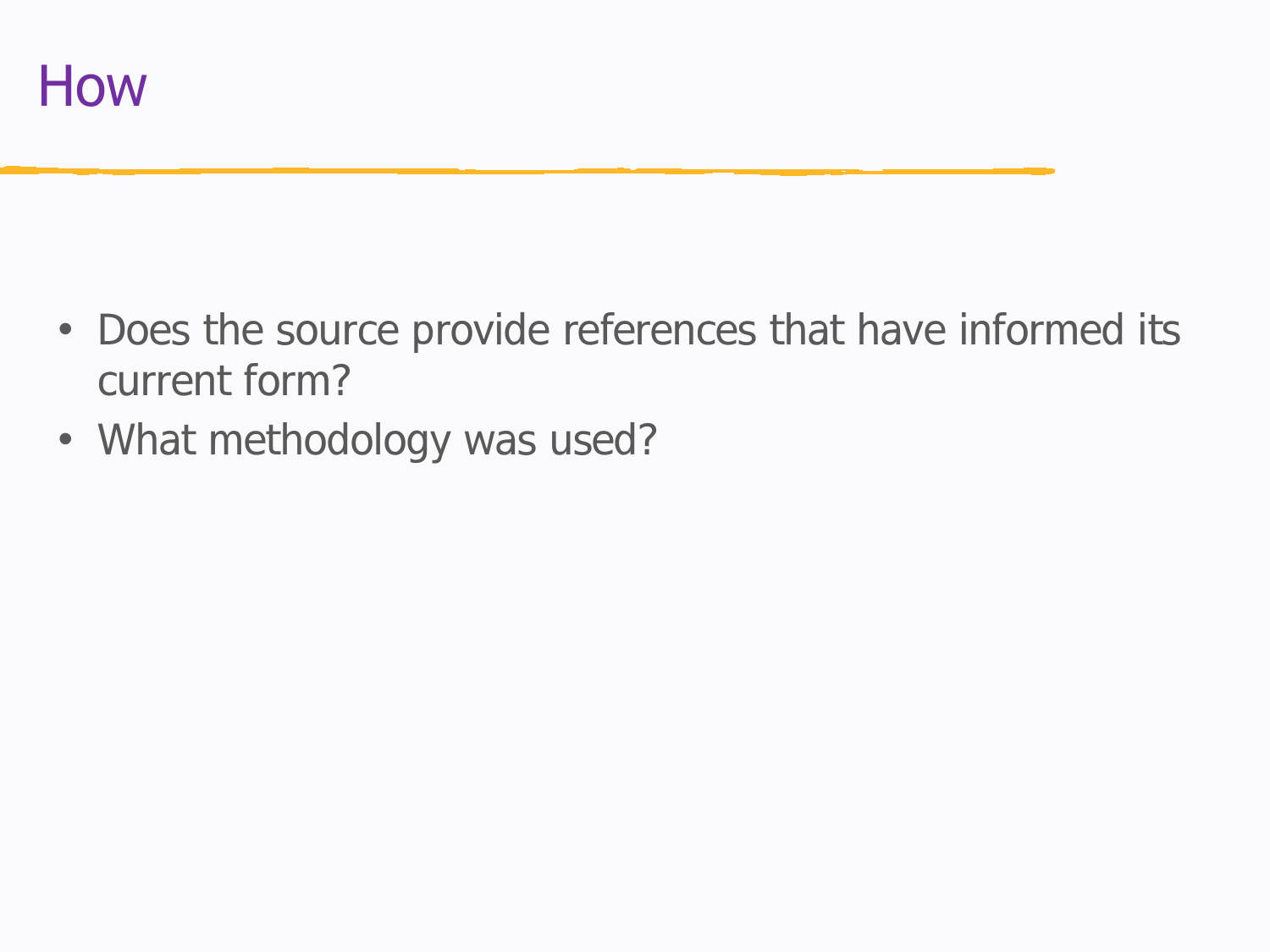

How
Does the source provide references that have informed its current form?
What methodology was used?